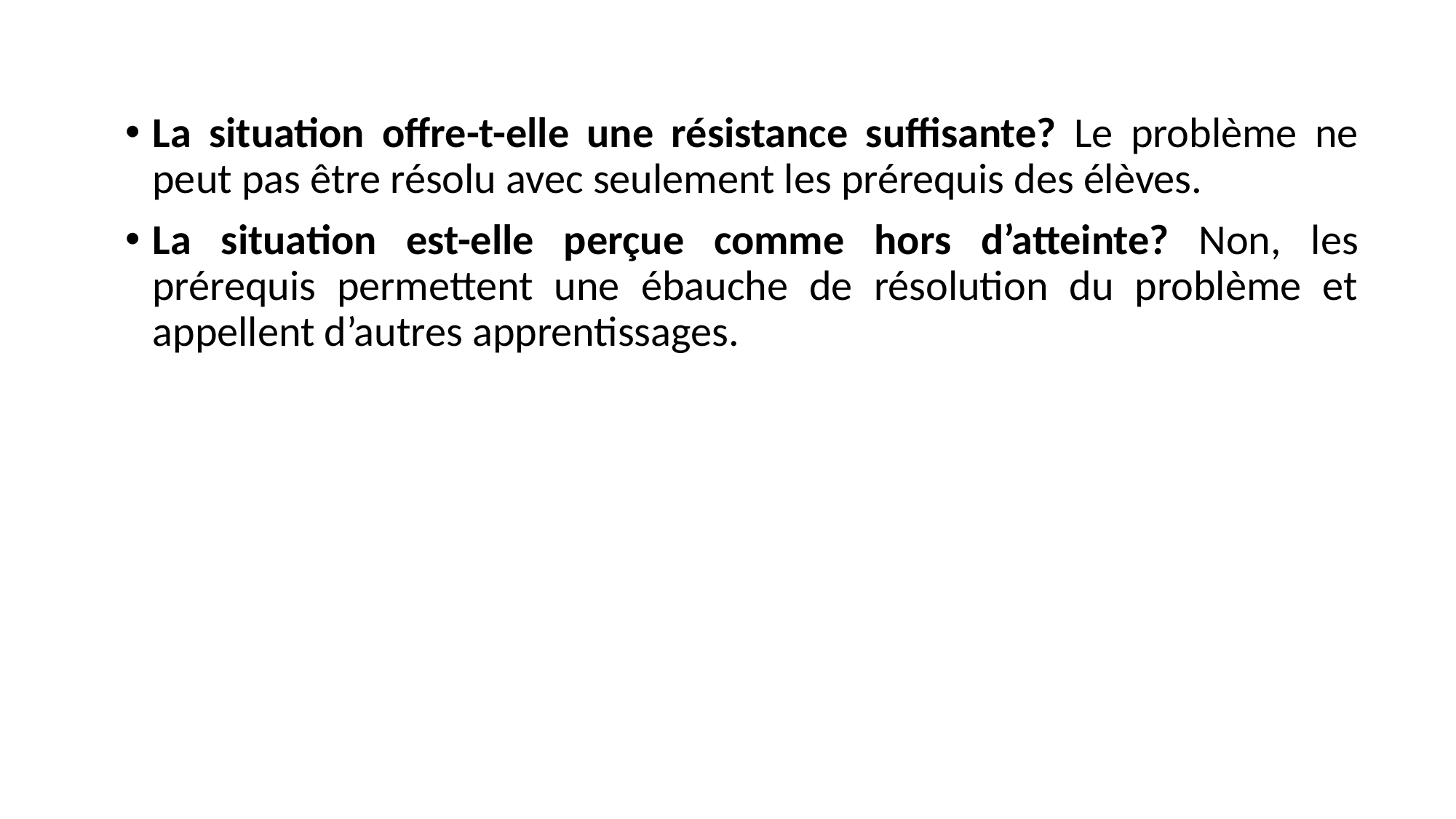

La situation offre-t-elle une résistance suffisante? Le problème ne peut pas être résolu avec seulement les prérequis des élèves.
La situation est-elle perçue comme hors d’atteinte? Non, les prérequis permettent une ébauche de résolution du problème et appellent d’autres apprentissages.